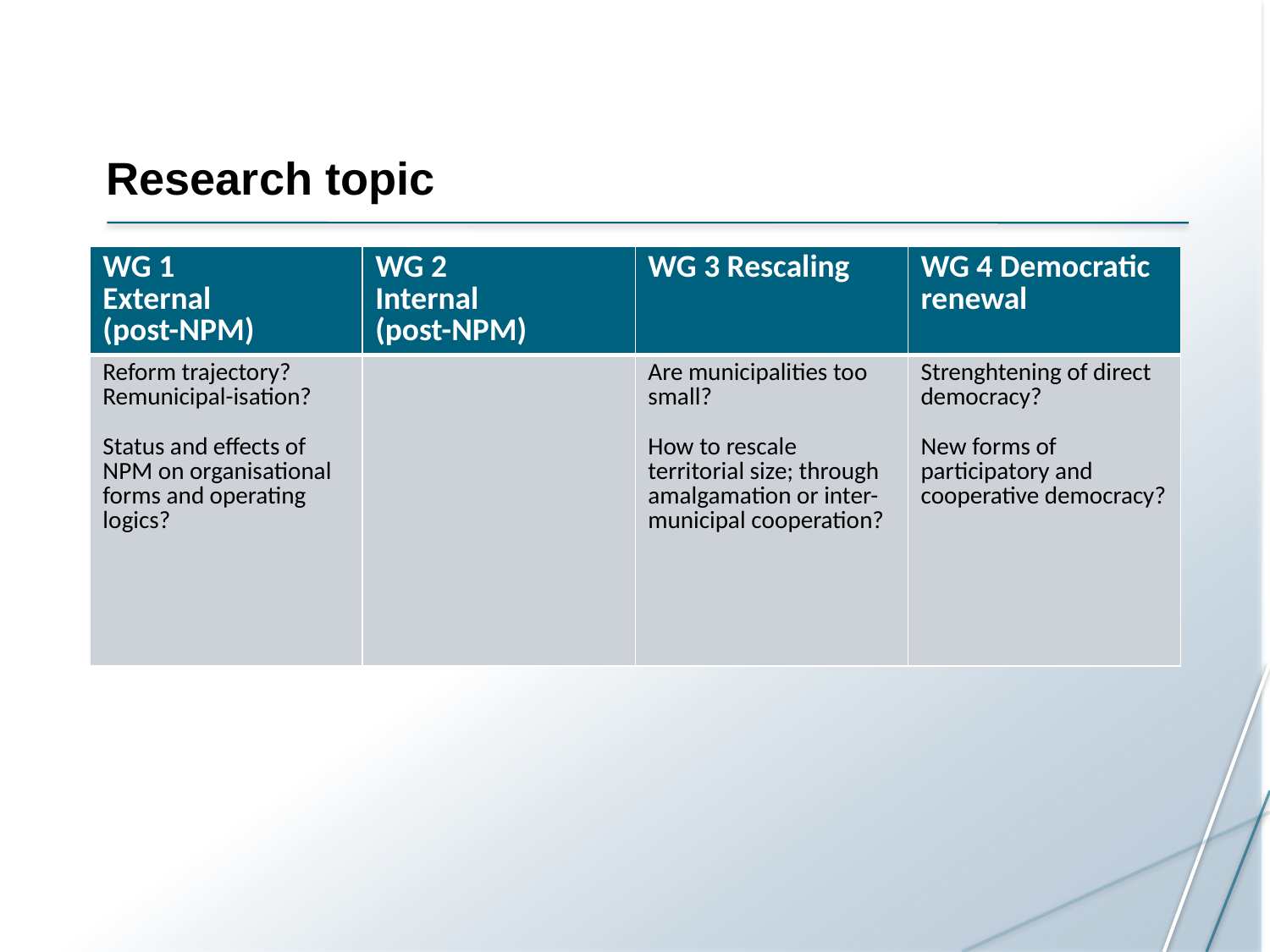

# Research topic
| WG 1 External (post-NPM) | WG 2 Internal (post-NPM) | WG 3 Rescaling | WG 4 Democratic renewal |
| --- | --- | --- | --- |
| Reform trajectory? Remunicipal-isation? Status and effects of NPM on organisational forms and operating logics? |  | Are municipalities too small? How to rescale territorial size; through amalgamation or inter-municipal cooperation? | Strenghtening of direct democracy? New forms of participatory and cooperative democracy? |